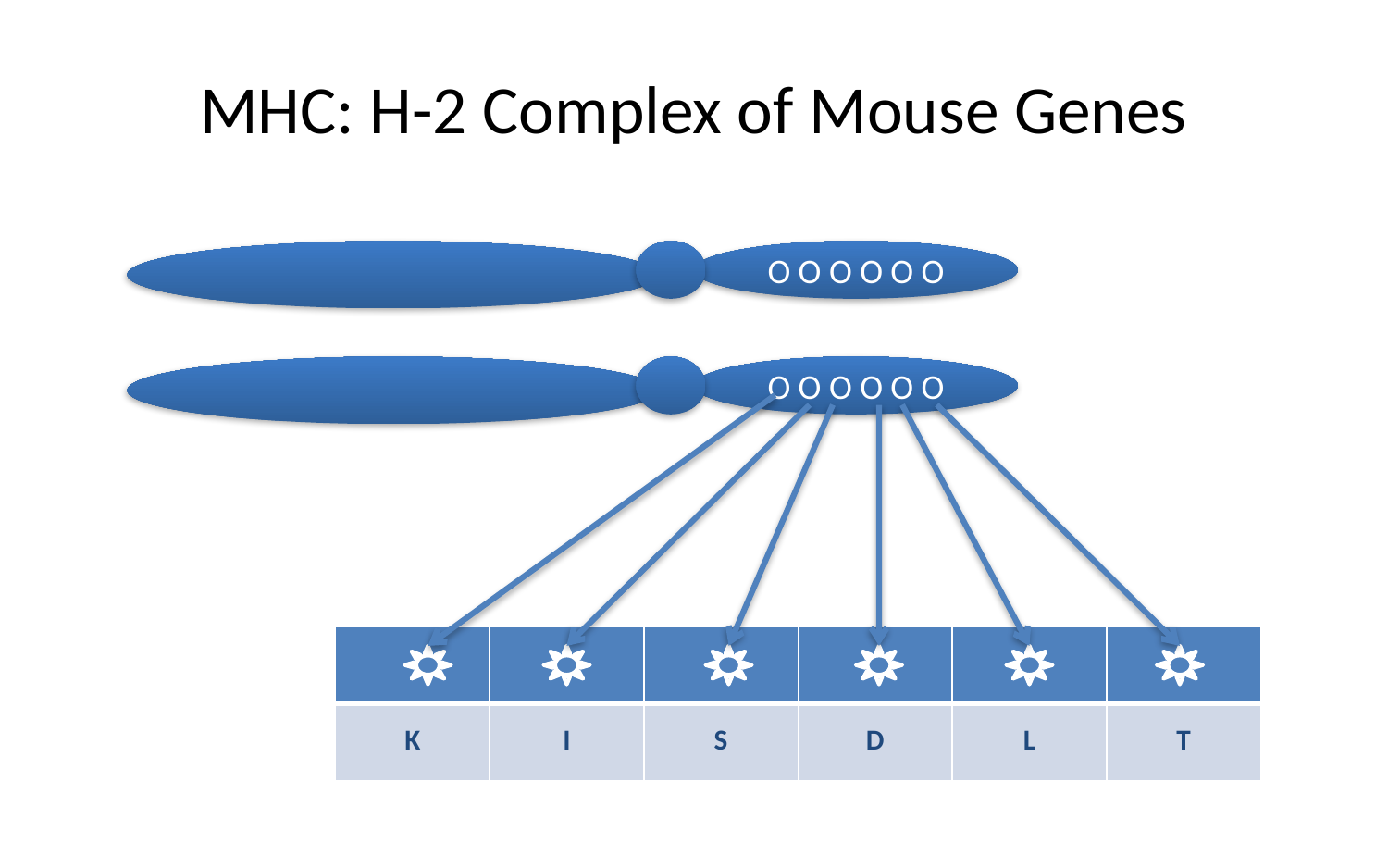

# MHC: H-2 Complex of Mouse Genes

O O O O O O

O O O O O O
|  |  |  |  |  |  |
| --- | --- | --- | --- | --- | --- |
| K | I | S | D | L | T |